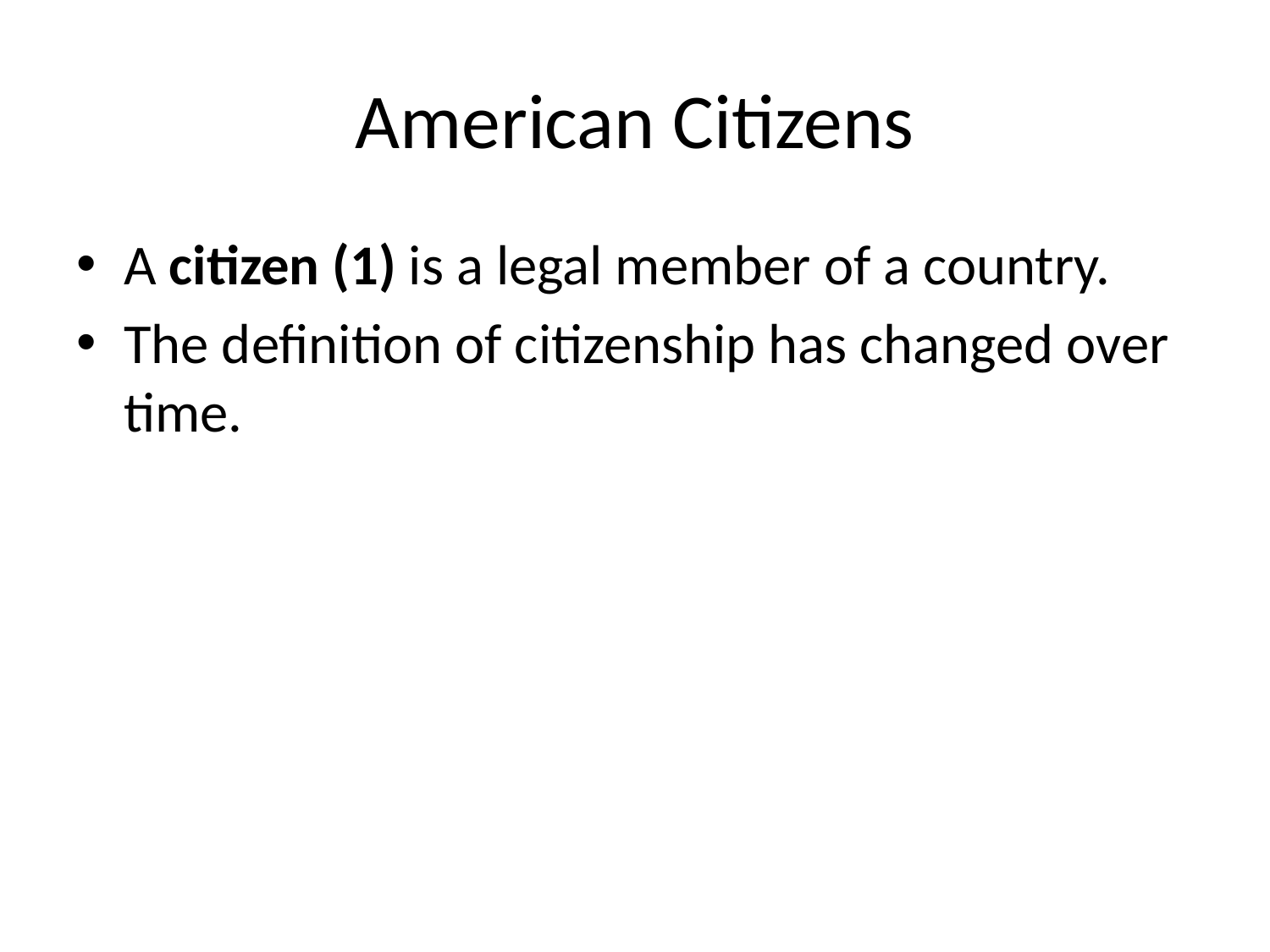

# American Citizens
A citizen (1) is a legal member of a country.
The definition of citizenship has changed over time.